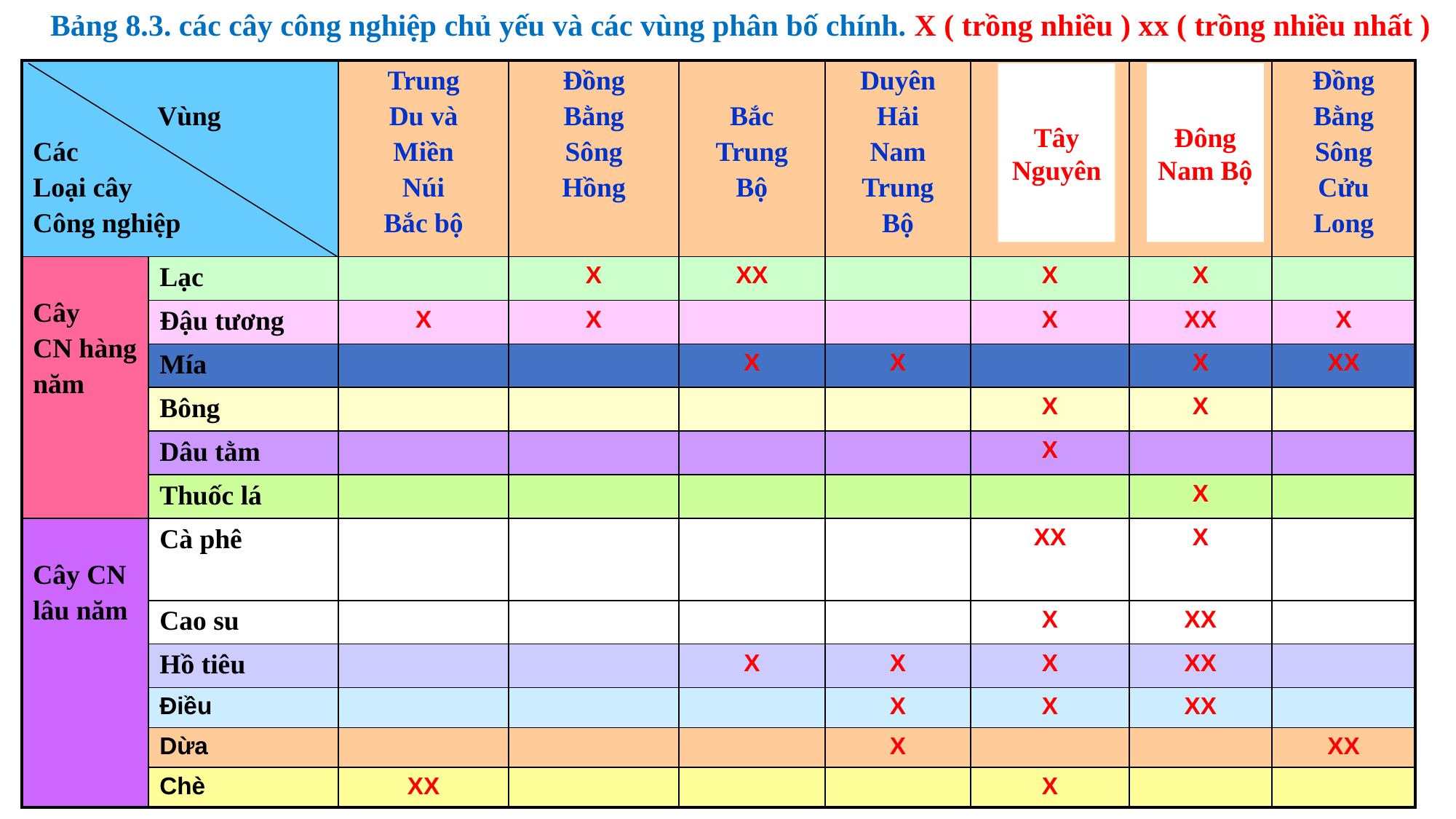

Bảng 8.3. các cây công nghiệp chủ yếu và các vùng phân bố chính. X ( trồng nhiều ) xx ( trồng nhiều nhất )
| Vùng Các Loại cây Công nghiệp |  | Trung Du và Miền Núi Bắc bộ | Đồng Bằng Sông Hồng | Bắc Trung Bộ | Duyên Hải Nam Trung Bộ | Tây Nguyên | Đông Nam Bộ | Đồng Bằng Sông Cửu Long |
| --- | --- | --- | --- | --- | --- | --- | --- | --- |
| Cây CN hàng năm | Lạc |  | X | XX |  | X | X |  |
|  | Đậu tương | X | X |  |  | X | XX | X |
|  | Mía |  |  | X | X |  | X | XX |
|  | Bông |  |  |  |  | X | X |  |
|  | Dâu tằm |  |  |  |  | X |  |  |
|  | Thuốc lá |  |  |  |  |  | X |  |
| Cây CN lâu năm | Cà phê |  |  |  |  | XX | X |  |
|  | Cao su |  |  |  |  | X | XX |  |
|  | Hồ tiêu |  |  | X | X | X | XX |  |
|  | Điều |  |  |  | X | X | XX |  |
|  | Dừa |  |  |  | X |  |  | XX |
|  | Chè | XX |  |  |  | X |  |  |

Tây Nguyên
Đông Nam Bộ